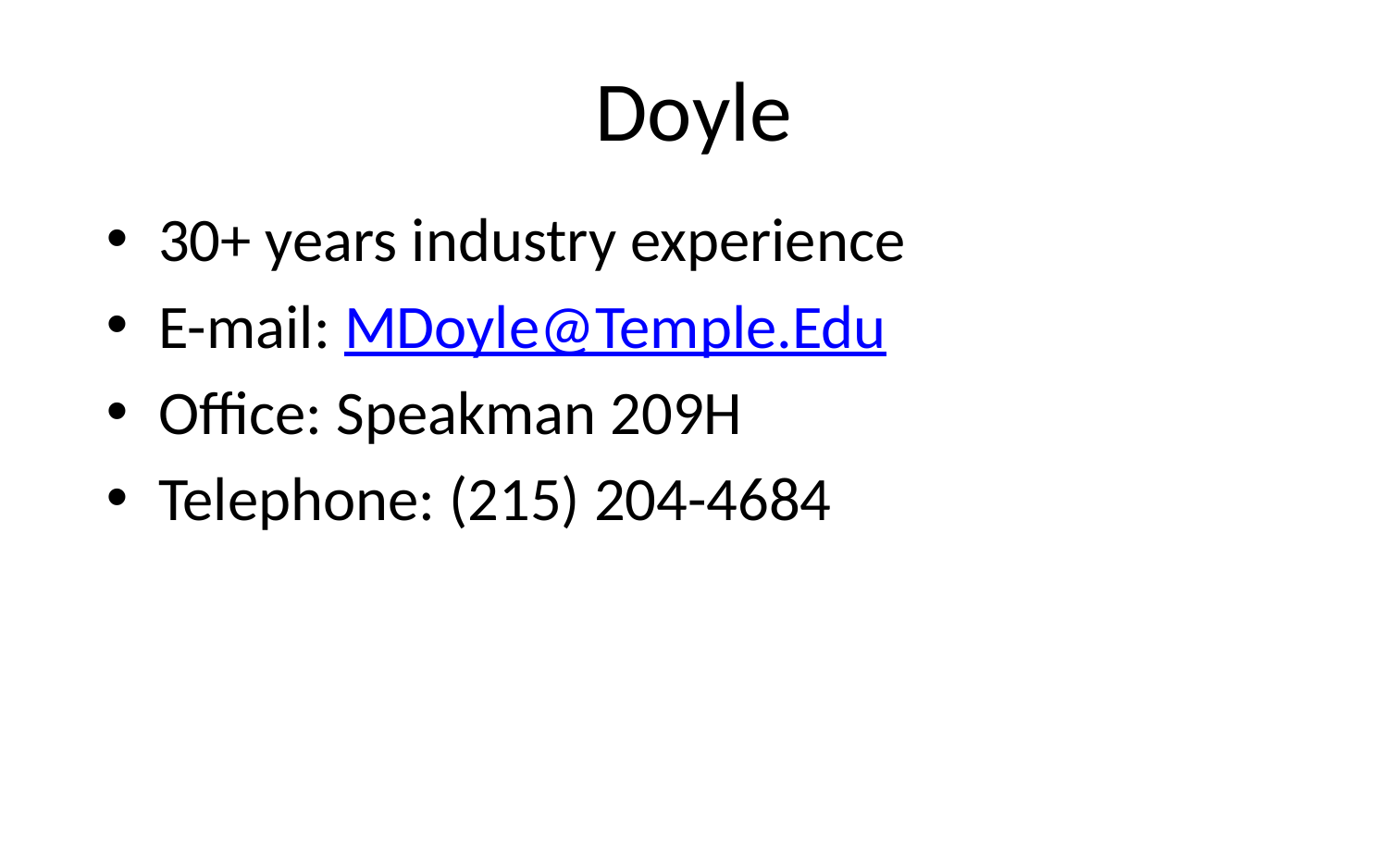

# Doyle
30+ years industry experience
E-mail: MDoyle@Temple.Edu
Office: Speakman 209H
Telephone: (215) 204-4684